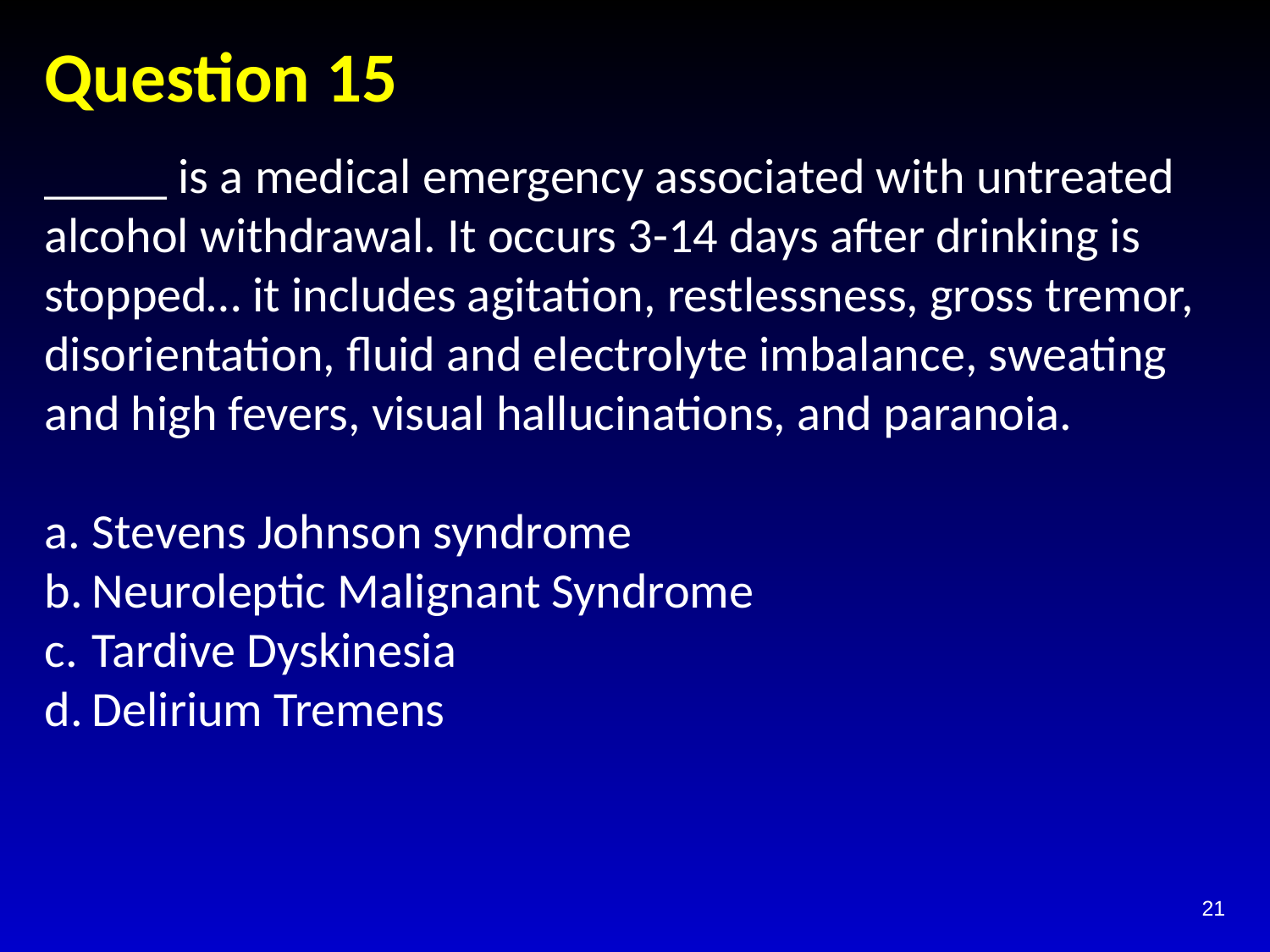

# Question 15
_____ is a medical emergency associated with untreated alcohol withdrawal. It occurs 3-14 days after drinking is stopped… it includes agitation, restlessness, gross tremor, disorientation, fluid and electrolyte imbalance, sweating and high fevers, visual hallucinations, and paranoia.

Stevens Johnson syndrome
Neuroleptic Malignant Syndrome
Tardive Dyskinesia
Delirium Tremens

21